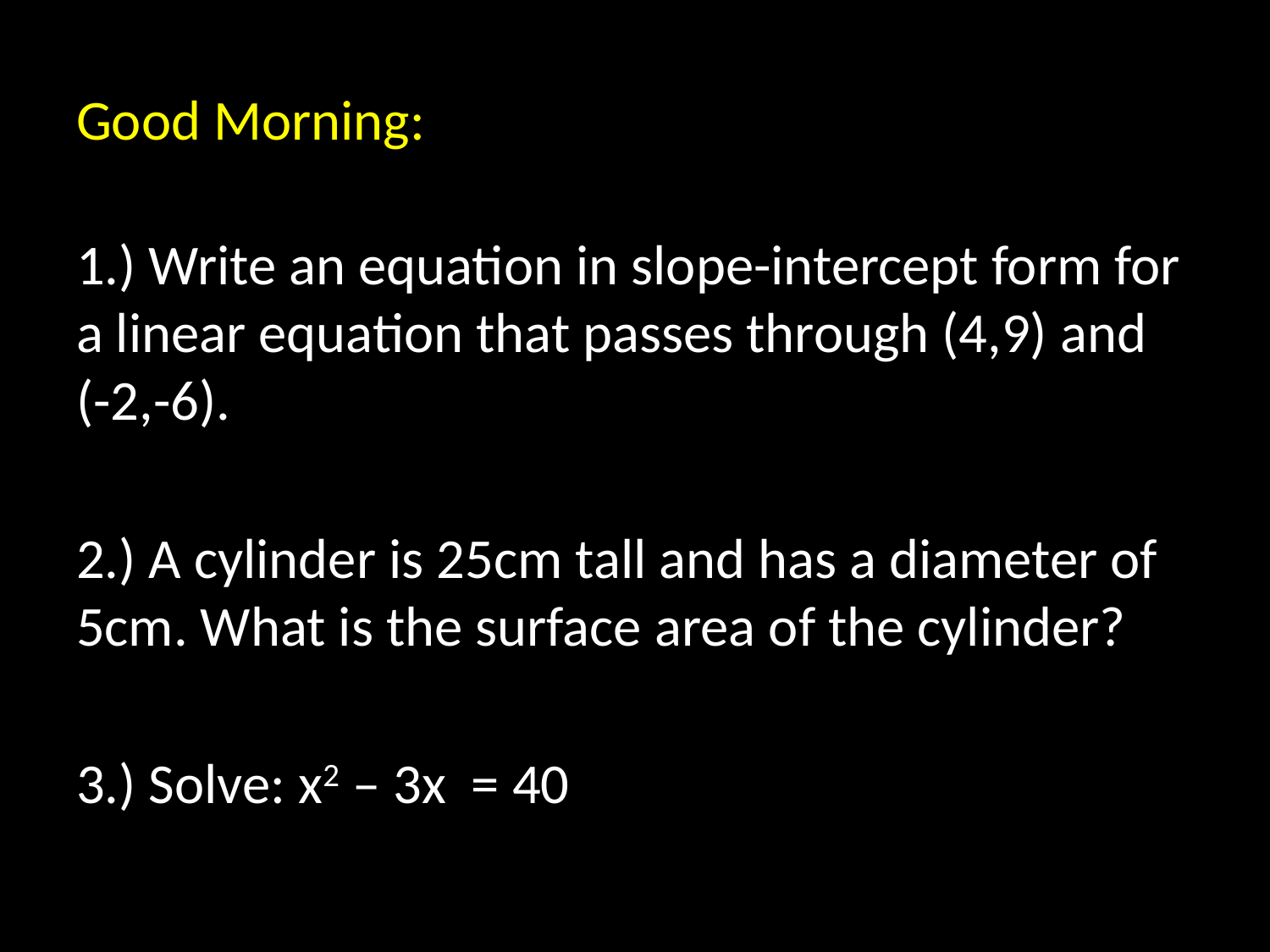

# Good Morning:
1.) Write an equation in slope-intercept form for a linear equation that passes through (4,9) and (-2,-6).

2.) A cylinder is 25cm tall and has a diameter of 5cm. What is the surface area of the cylinder?

3.) Solve: x2 – 3x  = 40